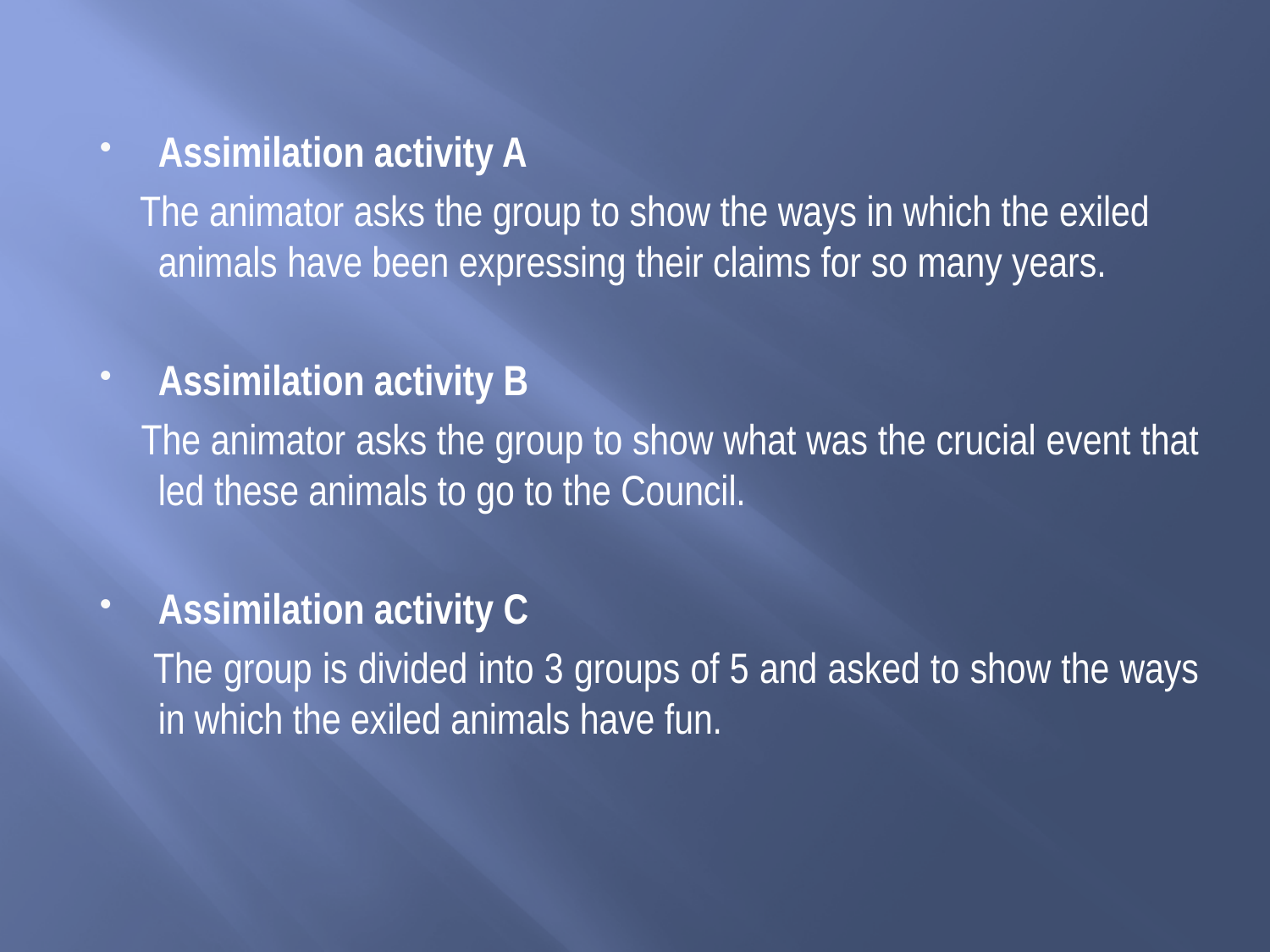

#
Assimilation activity A
    The animator asks the group to show the ways in which the exiled animals have been expressing their claims for so many years.

Assimilation activity B
    The animator asks the group to show what was the crucial event that led these animals to go to the Council.

Assimilation activity C
     The group is divided into 3 groups of 5 and asked to show the ways in which the exiled animals have fun.